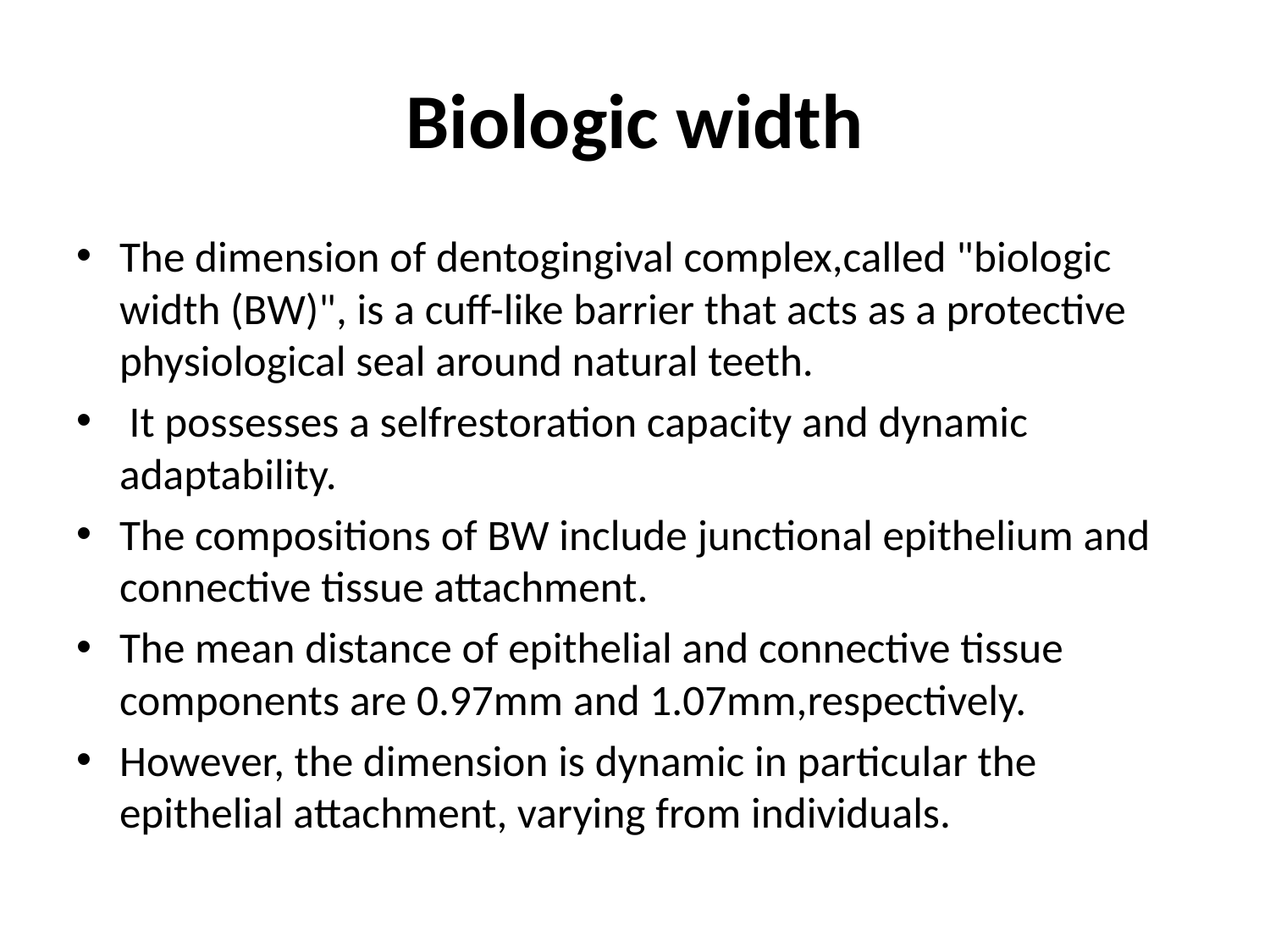

# Biologic width
The dimension of dentogingival complex,called "biologic width (BW)", is a cuff-like barrier that acts as a protective physiological seal around natural teeth.
 It possesses a selfrestoration capacity and dynamic adaptability.
The compositions of BW include junctional epithelium and connective tissue attachment.
The mean distance of epithelial and connective tissue components are 0.97mm and 1.07mm,respectively.
However, the dimension is dynamic in particular the epithelial attachment, varying from individuals.